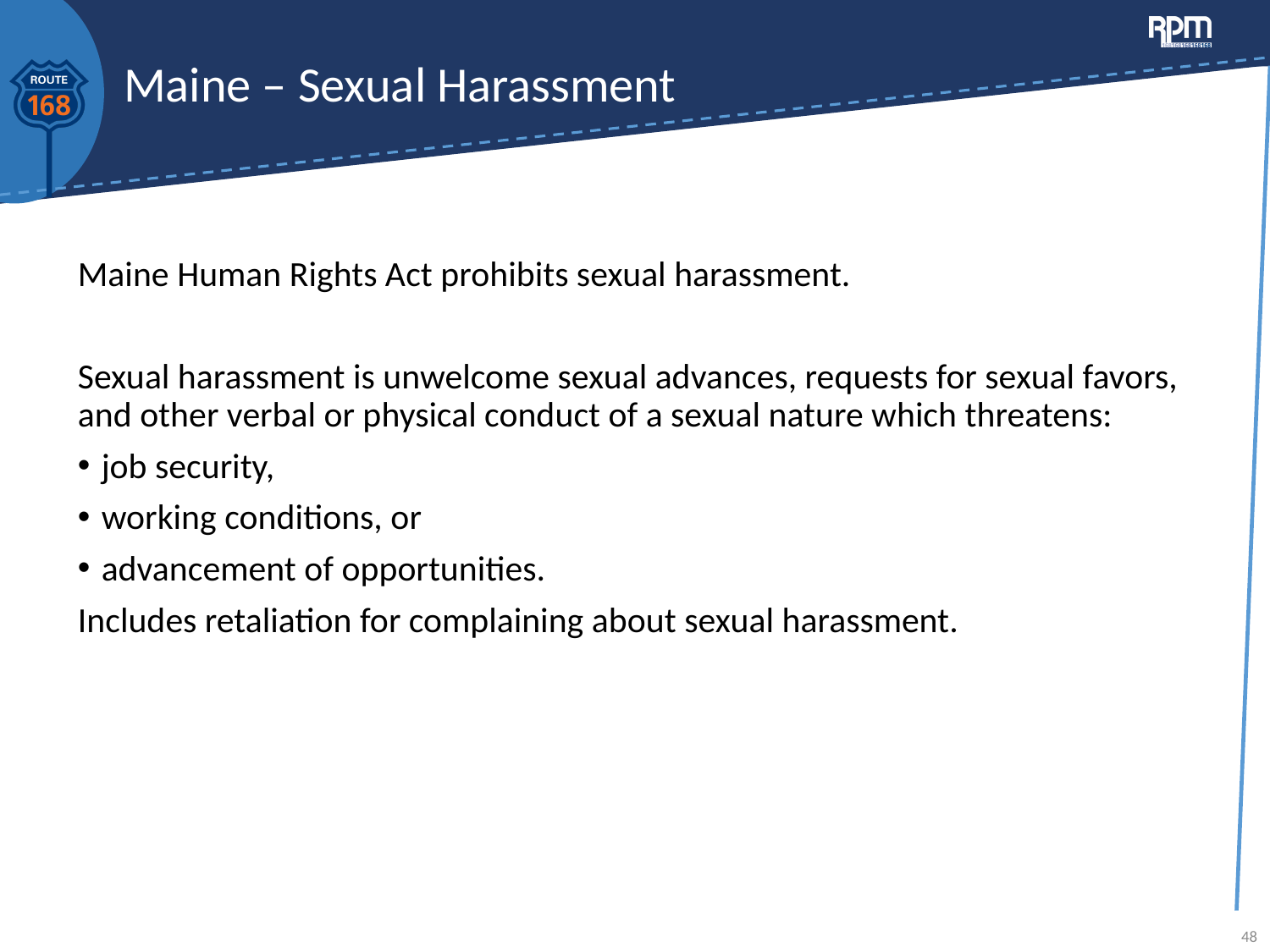

# Maine – Sexual Harassment
Maine Human Rights Act prohibits sexual harassment.

Sexual harassment is unwelcome sexual advances, requests for sexual favors, and other verbal or physical conduct of a sexual nature which threatens:
job security,
working conditions, or
advancement of opportunities.
Includes retaliation for complaining about sexual harassment.
48